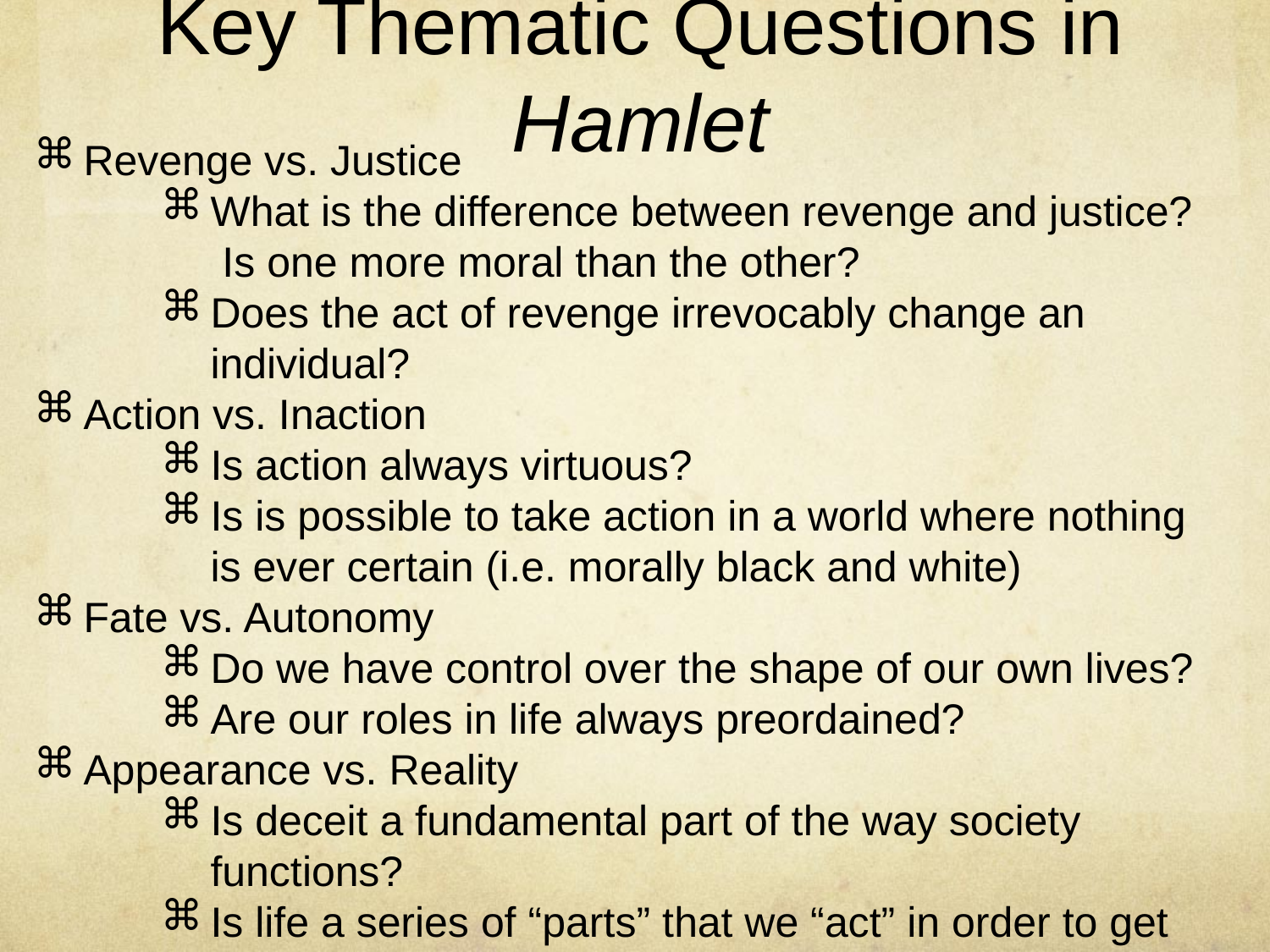

# Key Thematic Questions in Hamlet
Revenge vs. Justice
What is the difference between revenge and justice?  Is one more moral than the other?
Does the act of revenge irrevocably change an individual?
Action vs. Inaction
Is action always virtuous?
Is is possible to take action in a world where nothing is ever certain (i.e. morally black and white)
Fate vs. Autonomy
Do we have control over the shape of our own lives?
Are our roles in life always preordained?
Appearance vs. Reality
Is deceit a fundamental part of the way society functions?
Is life a series of “parts” that we “act” in order to get by?
Is there a “truth” under all the appearances in our lives?